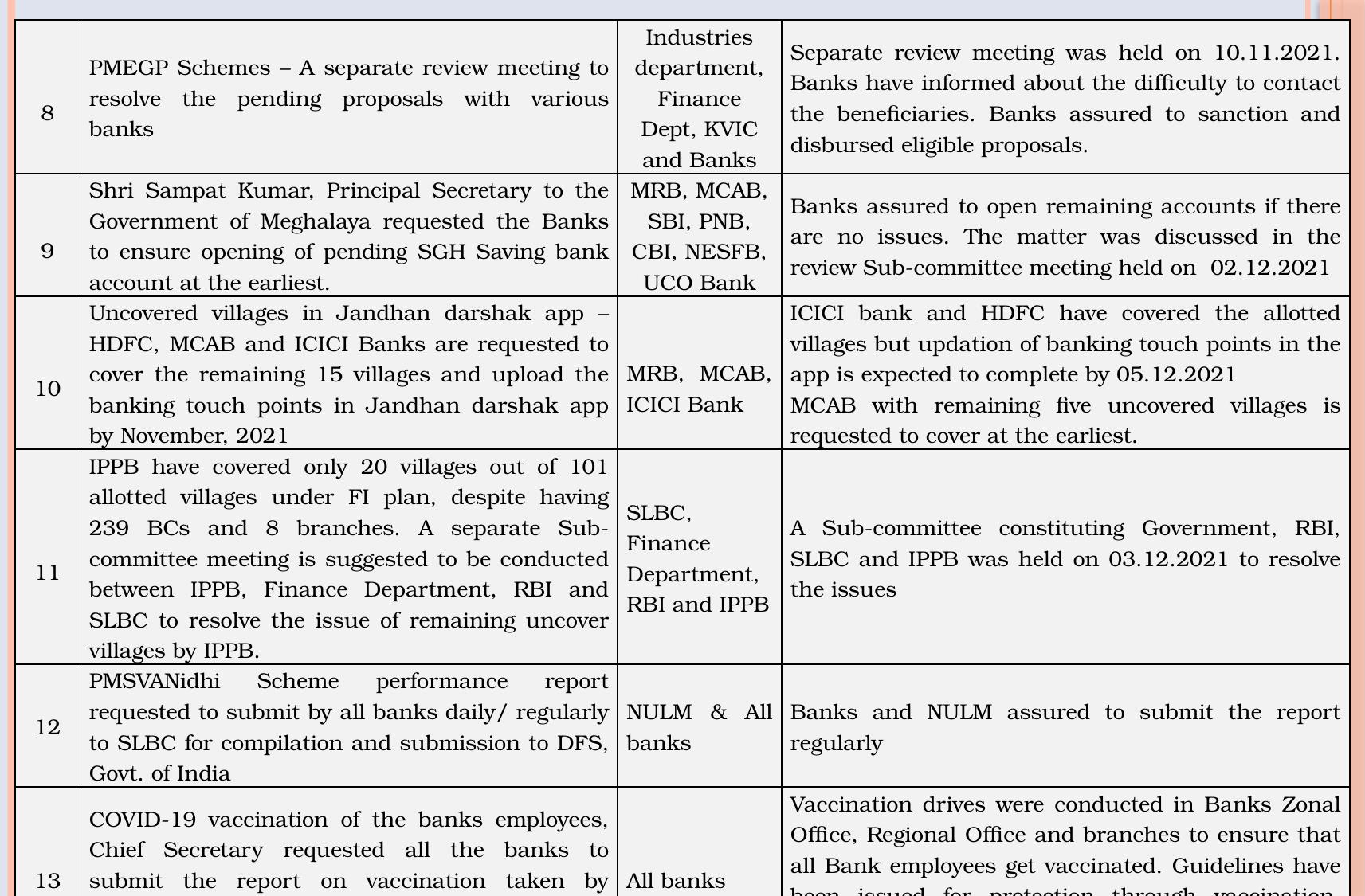

| 8 | PMEGP Schemes – A separate review meeting to resolve the pending proposals with various banks | Industries department, Finance Dept, KVIC and Banks | Separate review meeting was held on 10.11.2021. Banks have informed about the difficulty to contact the beneficiaries. Banks assured to sanction and disbursed eligible proposals. |
| --- | --- | --- | --- |
| 9 | Shri Sampat Kumar, Principal Secretary to the Government of Meghalaya requested the Banks to ensure opening of pending SGH Saving bank account at the earliest. | MRB, MCAB, SBI, PNB, CBI, NESFB, UCO Bank | Banks assured to open remaining accounts if there are no issues. The matter was discussed in the review Sub-committee meeting held on 02.12.2021 |
| 10 | Uncovered villages in Jandhan darshak app – HDFC, MCAB and ICICI Banks are requested to cover the remaining 15 villages and upload the banking touch points in Jandhan darshak app by November, 2021 | MRB, MCAB, ICICI Bank | ICICI bank and HDFC have covered the allotted villages but updation of banking touch points in the app is expected to complete by 05.12.2021 MCAB with remaining five uncovered villages is requested to cover at the earliest. |
| 11 | IPPB have covered only 20 villages out of 101 allotted villages under FI plan, despite having 239 BCs and 8 branches. A separate Sub-committee meeting is suggested to be conducted between IPPB, Finance Department, RBI and SLBC to resolve the issue of remaining uncover villages by IPPB. | SLBC, Finance Department, RBI and IPPB | A Sub-committee constituting Government, RBI, SLBC and IPPB was held on 03.12.2021 to resolve the issues |
| 12 | PMSVANidhi Scheme performance report requested to submit by all banks daily/ regularly to SLBC for compilation and submission to DFS, Govt. of India | NULM & All banks | Banks and NULM assured to submit the report regularly |
| 13 | COVID-19 vaccination of the banks employees, Chief Secretary requested all the banks to submit the report on vaccination taken by employees, which bank/branches and employees has taken or are yet to take the vaccine. | All banks | Vaccination drives were conducted in Banks Zonal Office, Regional Office and branches to ensure that all Bank employees get vaccinated. Guidelines have been issued for protection through vaccination. Around 89% of the total staff have completed vaccination as on October 2021. |